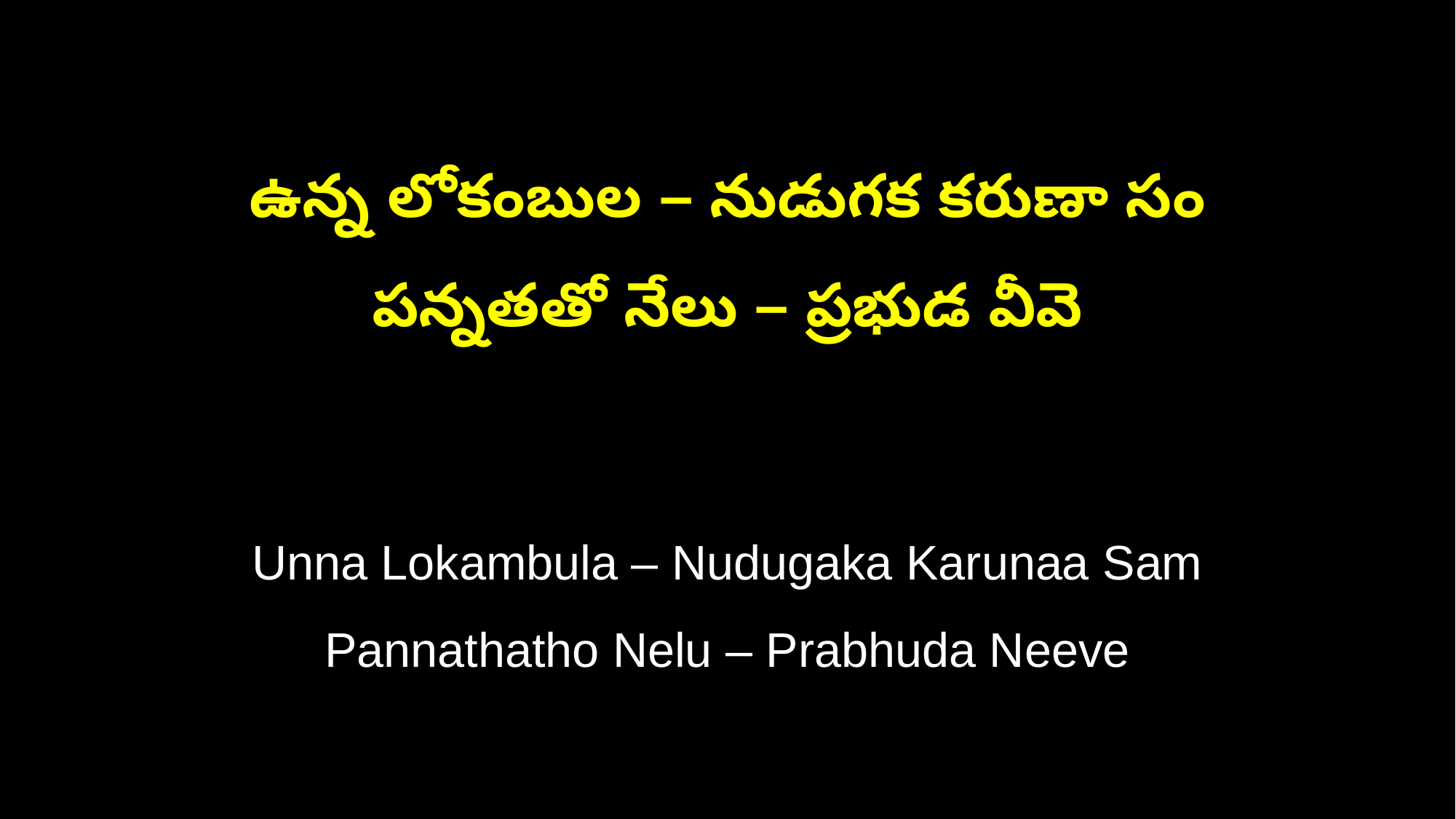

ఉన్న లోకంబుల – నుడుగక కరుణా సం
పన్నతతో నేలు – ప్రభుడ వీవె
Unna Lokambula – Nudugaka Karunaa Sam
Pannathatho Nelu – Prabhuda Neeve